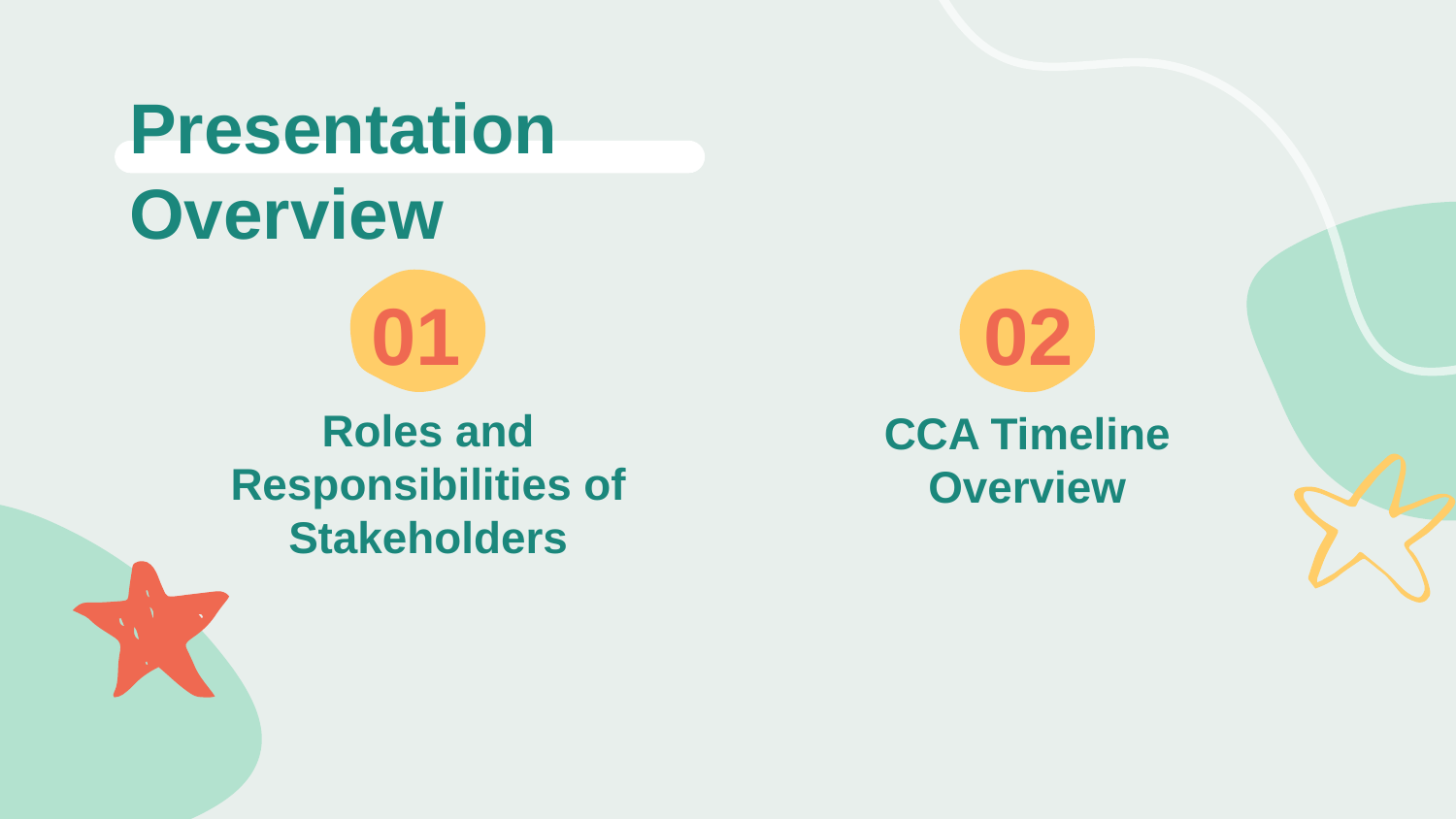

Presentation Overview

# 01
02

CCA Timeline Overview
Roles and Responsibilities of Stakeholders